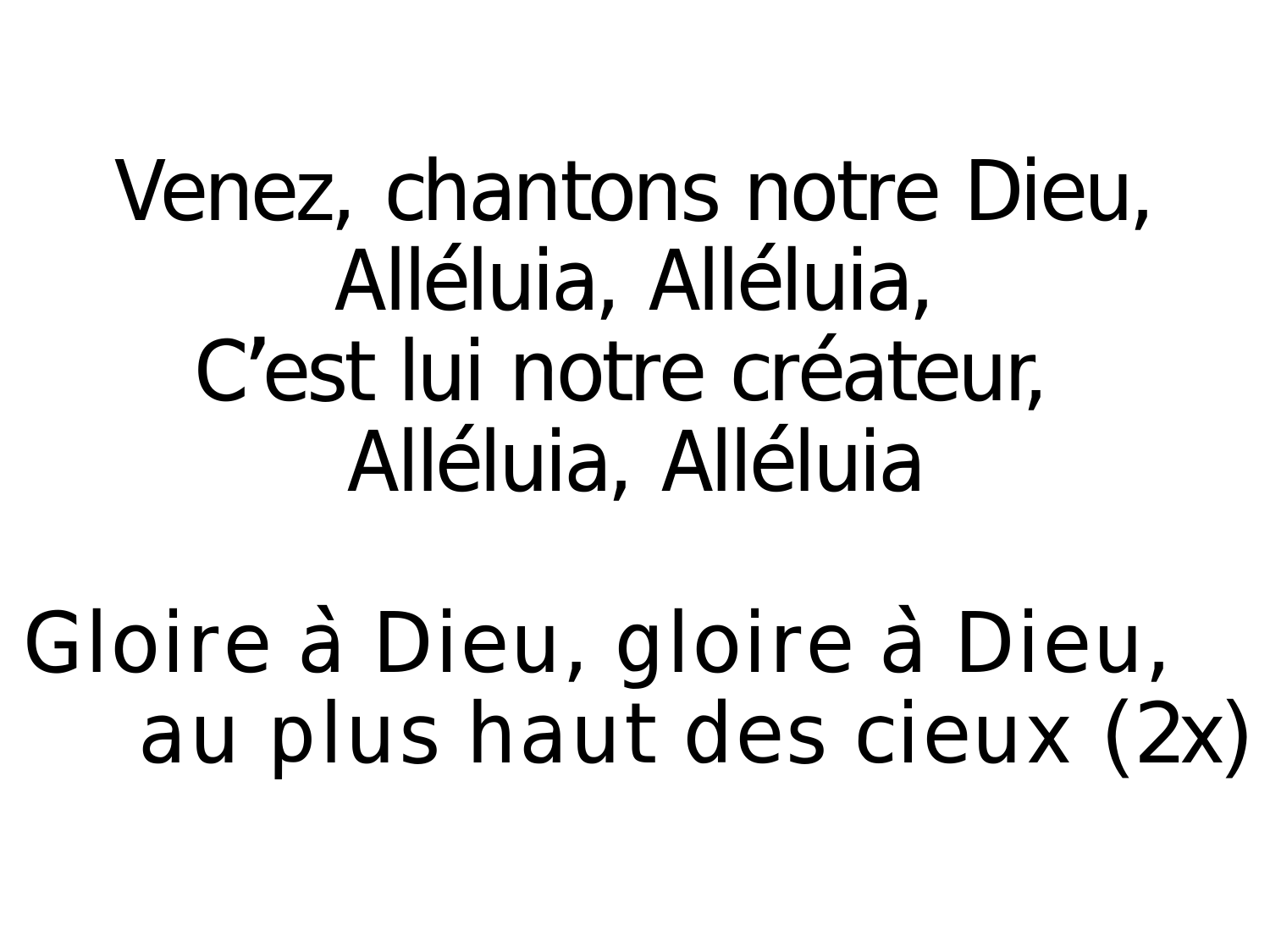

# Venez, chantons notre Dieu, Alléluia, Alléluia, C’est lui notre créateur, Alléluia, Alléluia Gloire à Dieu, gloire à Dieu,         au plus haut des cieux (2x)